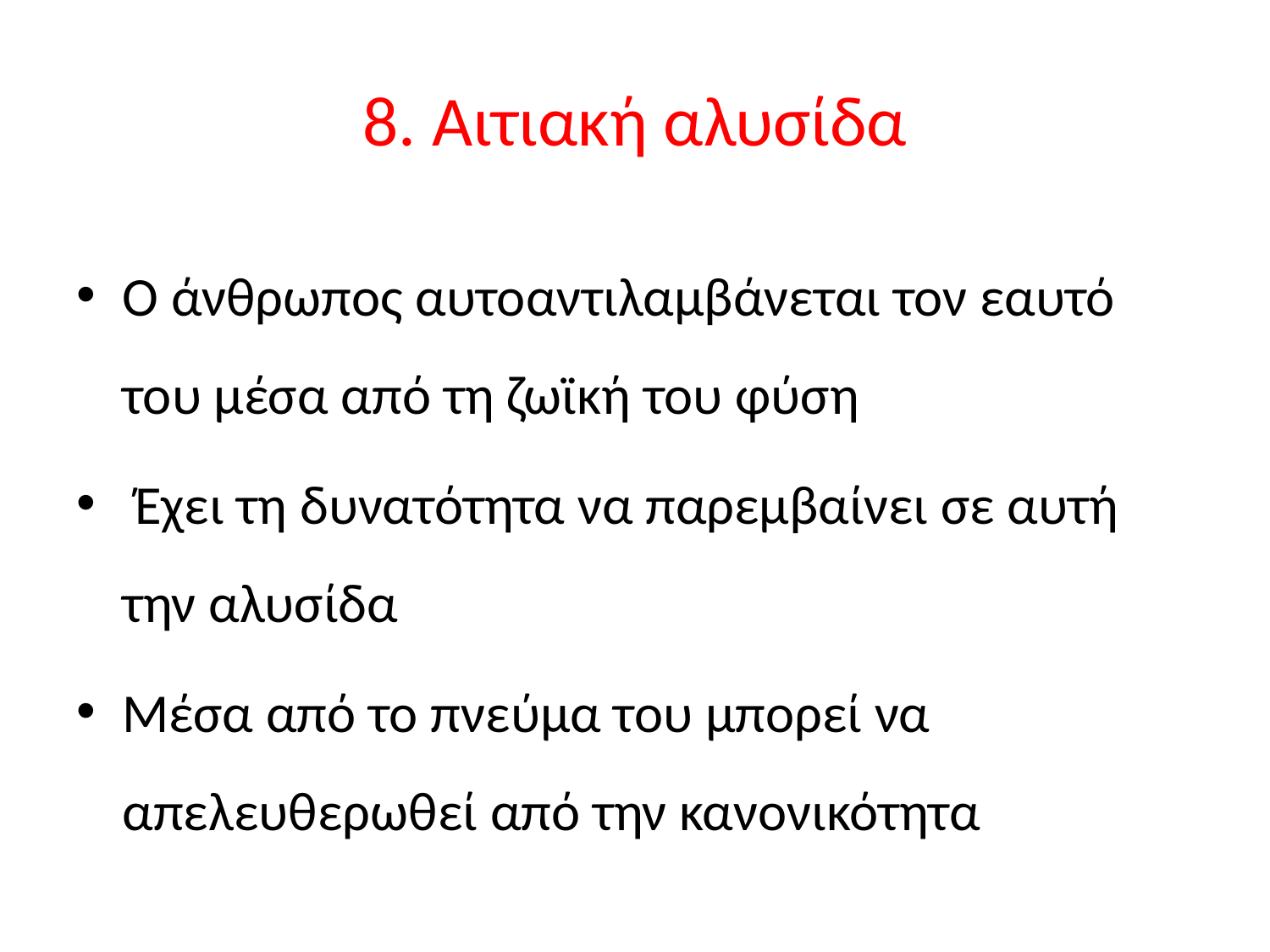

# 8. Αιτιακή αλυσίδα
Ο άνθρωπος αυτοαντιλαμβάνεται τον εαυτό του μέσα από τη ζωϊκή του φύση
 Έχει τη δυνατότητα να παρεμβαίνει σε αυτή την αλυσίδα
Μέσα από το πνεύμα του μπορεί να απελευθερωθεί από την κανονικότητα